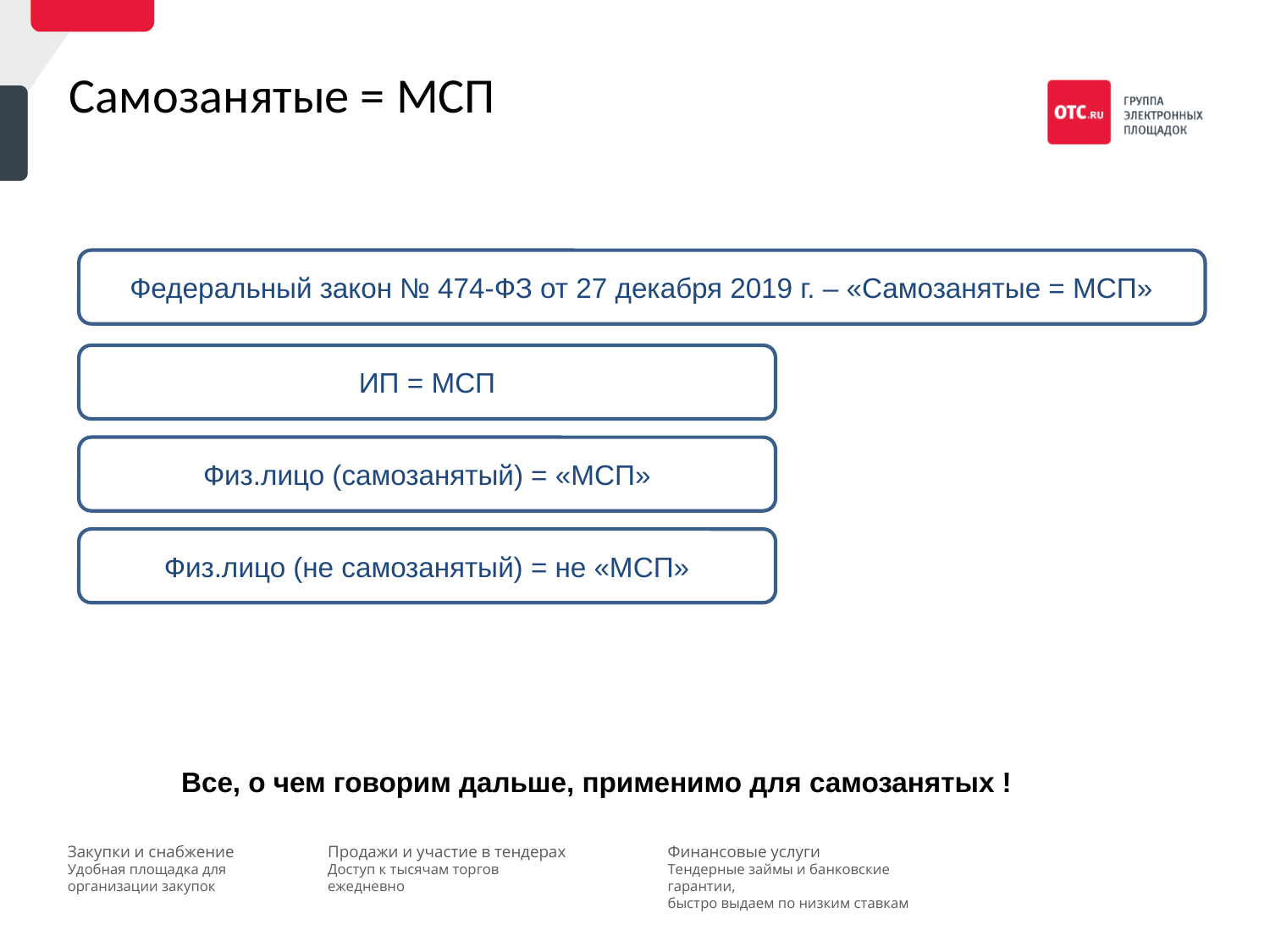

Самозанятые = МСП
Федеральный закон № 474-ФЗ от 27 декабря 2019 г. – «Самозанятые = МСП»
ИП = МСП
Физ.лицо (самозанятый) = «МСП»
Физ.лицо (не самозанятый) = не «МСП»
Все, о чем говорим дальше, применимо для самозанятых !